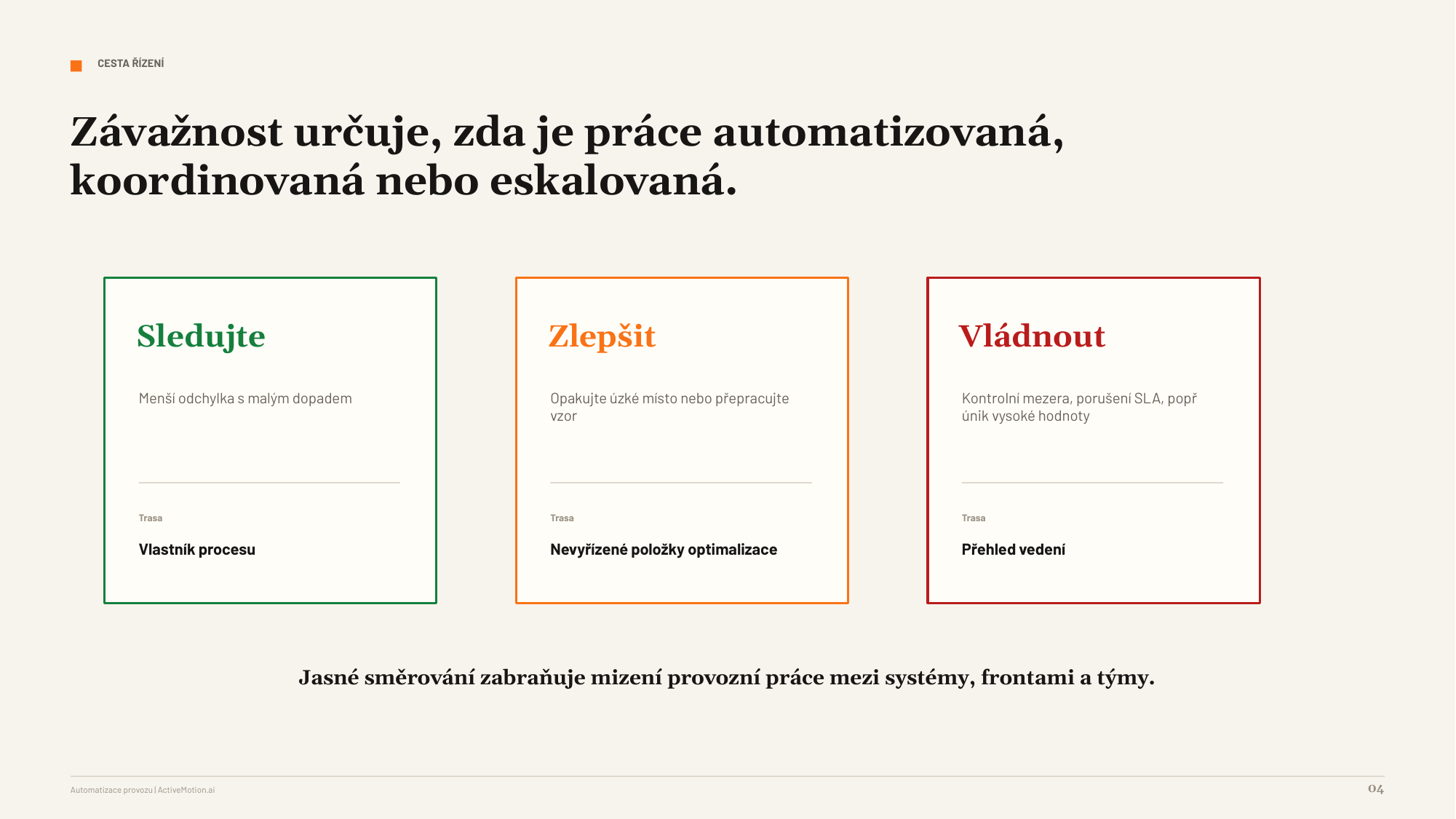

CESTA ŘÍZENÍ

Závažnost určuje, zda je práce automatizovaná, koordinovaná nebo eskalovaná.

Sledujte
Zlepšit
Vládnout
Menší odchylka s malým dopadem
Opakujte úzké místo nebo přepracujte
vzor
Kontrolní mezera, porušení SLA, popř
únik vysoké hodnoty

Trasa
Trasa
Trasa
Vlastník procesu
Nevyřízené položky optimalizace
Přehled vedení
Jasné směrování zabraňuje mizení provozní práce mezi systémy, frontami a týmy.

04
Automatizace provozu | ActiveMotion.ai